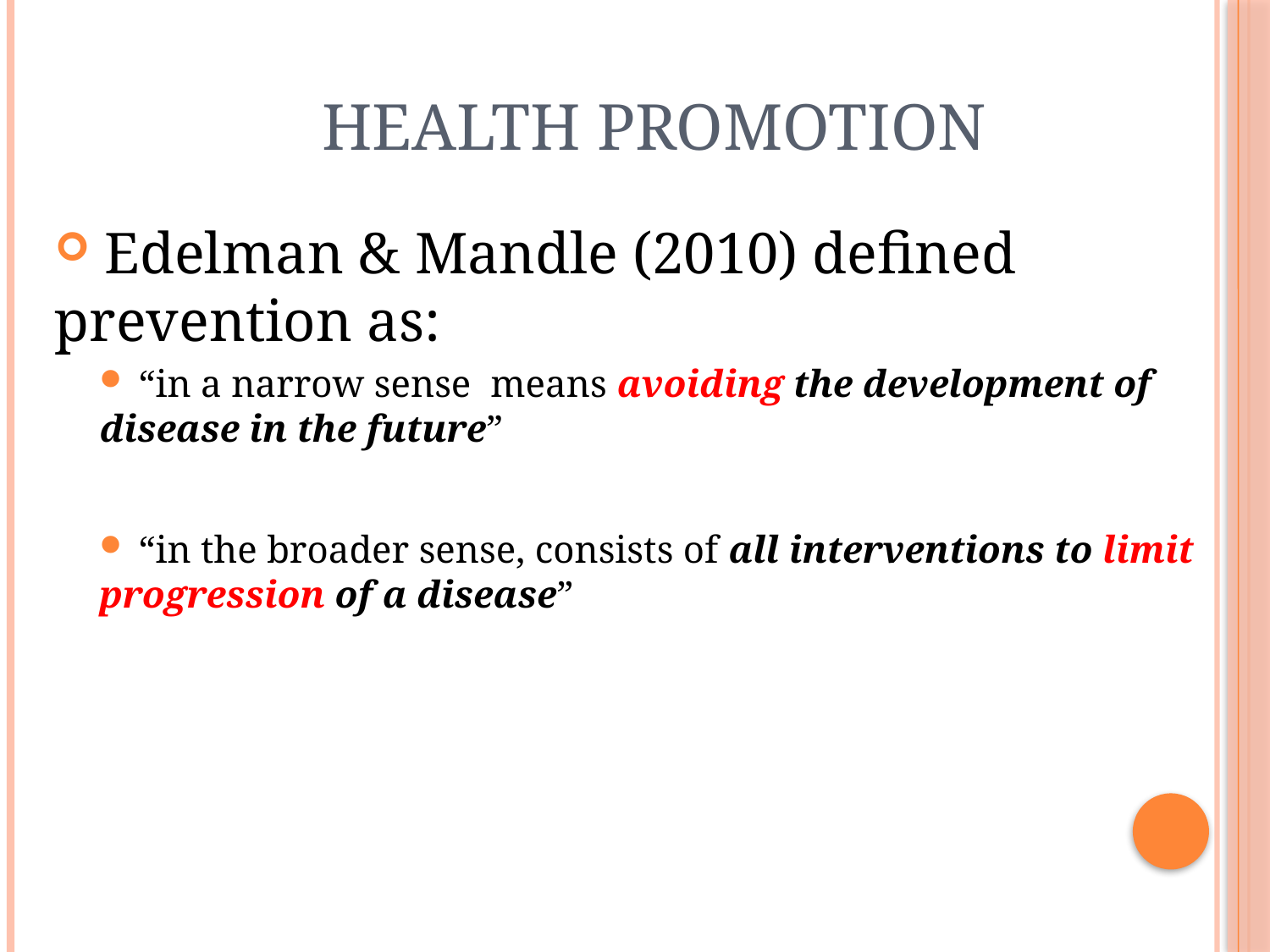

# Health Promotion
 Edelman & Mandle (2010) defined prevention as:
 “in a narrow sense  means avoiding the development of disease in the future”

 “in the broader sense, consists of all interventions to limit progression of a disease”